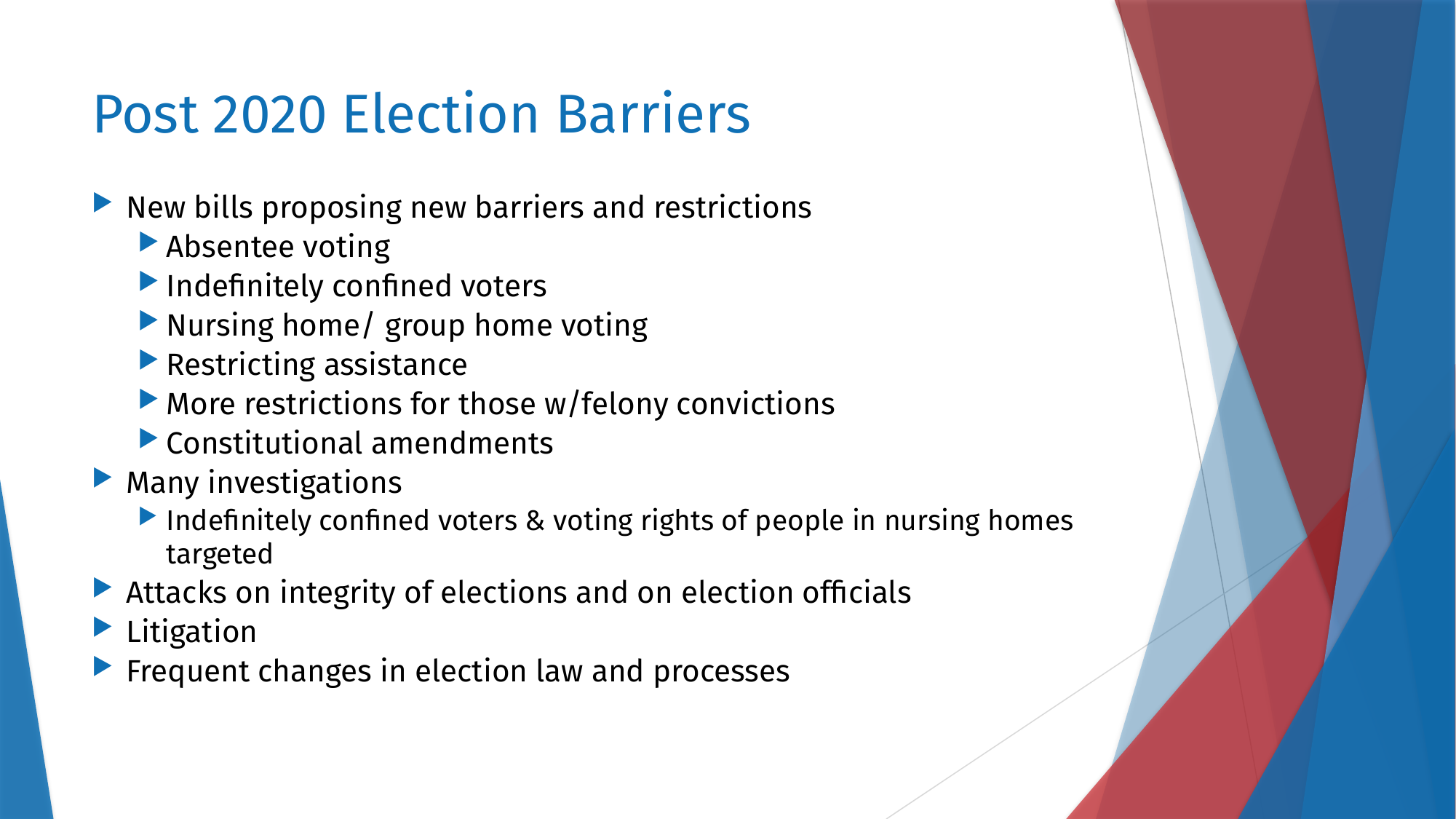

# Post 2020 Election Barriers
New bills proposing new barriers and restrictions
Absentee voting
Indefinitely confined voters
Nursing home/ group home voting
Restricting assistance
More restrictions for those w/felony convictions
Constitutional amendments
Many investigations
Indefinitely confined voters & voting rights of people in nursing homes targeted
Attacks on integrity of elections and on election officials
Litigation
Frequent changes in election law and processes